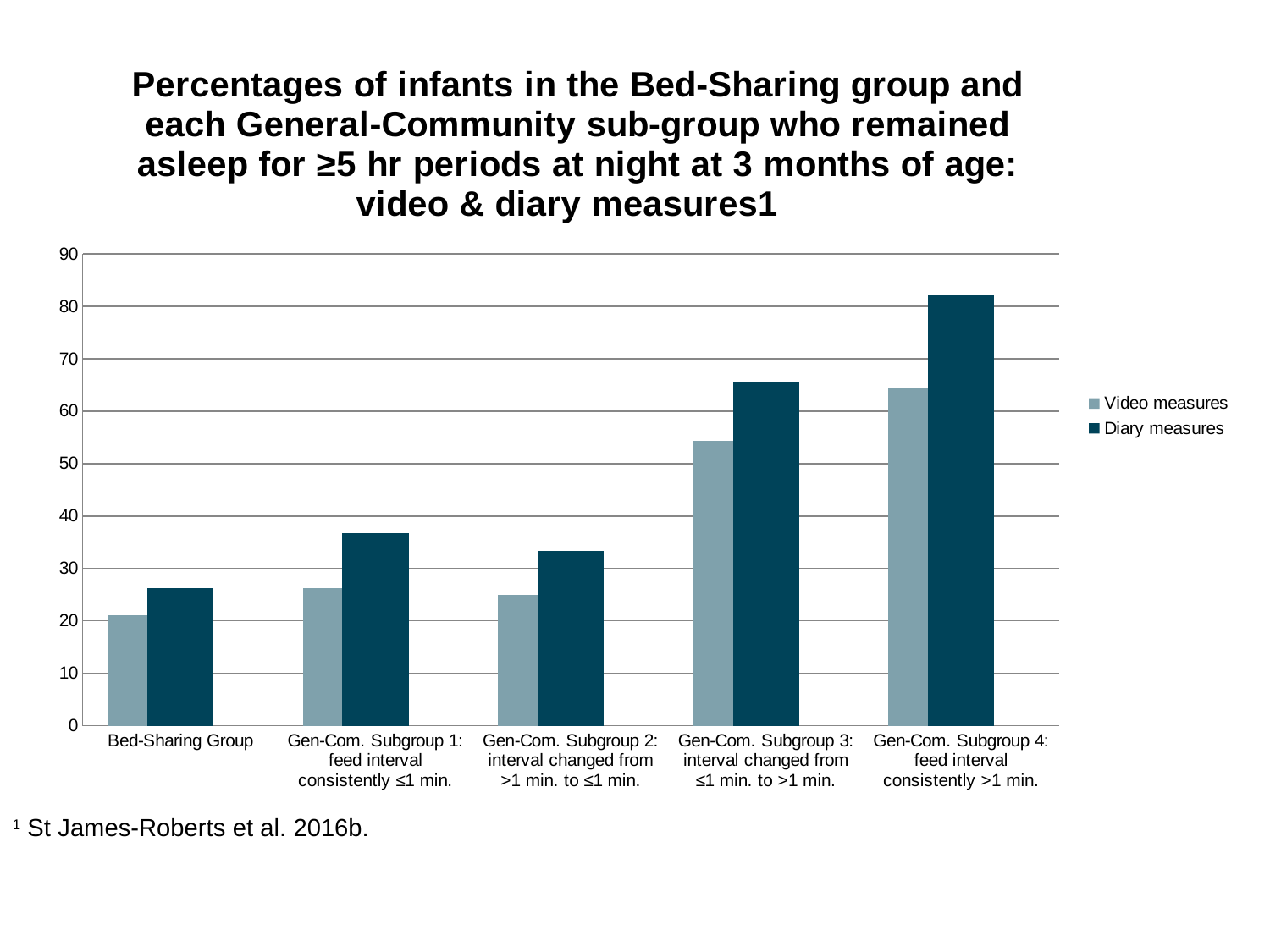

#

### Chart: Percentages of infants in the Bed-Sharing group and each General-Community sub-group who remained asleep for ≥5 hr periods at night at 3 months of age: video & diary measures1

| Category | Video measures | Diary measures |  |
|---|---|---|---|
| Bed-Sharing Group | 21.1 | 26.3 | None |
| Gen-Com. Subgroup 1: feed interval consistently ≤1 min. | 26.3 | 36.800000000000004 | None |
| Gen-Com. Subgroup 2: interval changed from >1 min. to ≤1 min. | 25.0 | 33.300000000000004 | None |
| Gen-Com. Subgroup 3: interval changed from ≤1 min. to >1 min. | 54.3 | 65.7 | None |
| Gen-Com. Subgroup 4: feed interval consistently >1 min. | 64.3 | 82.1 | None |
1 St James-Roberts et al. 2016b.